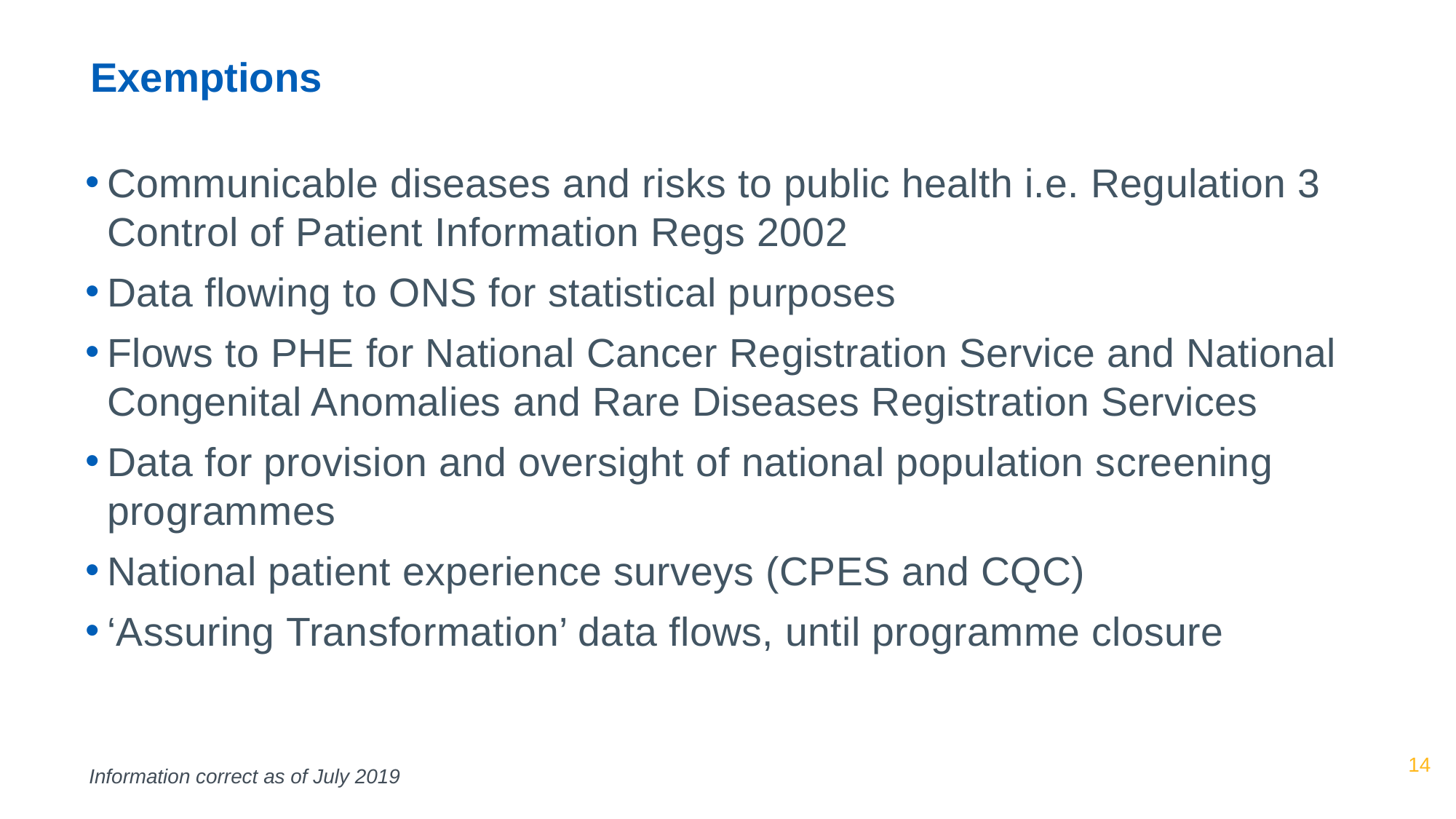

# Exemptions
Communicable diseases and risks to public health i.e. Regulation 3 Control of Patient Information Regs 2002
Data flowing to ONS for statistical purposes
Flows to PHE for National Cancer Registration Service and National Congenital Anomalies and Rare Diseases Registration Services
Data for provision and oversight of national population screening programmes
National patient experience surveys (CPES and CQC)
‘Assuring Transformation’ data flows, until programme closure
14
Information correct as of July 2019